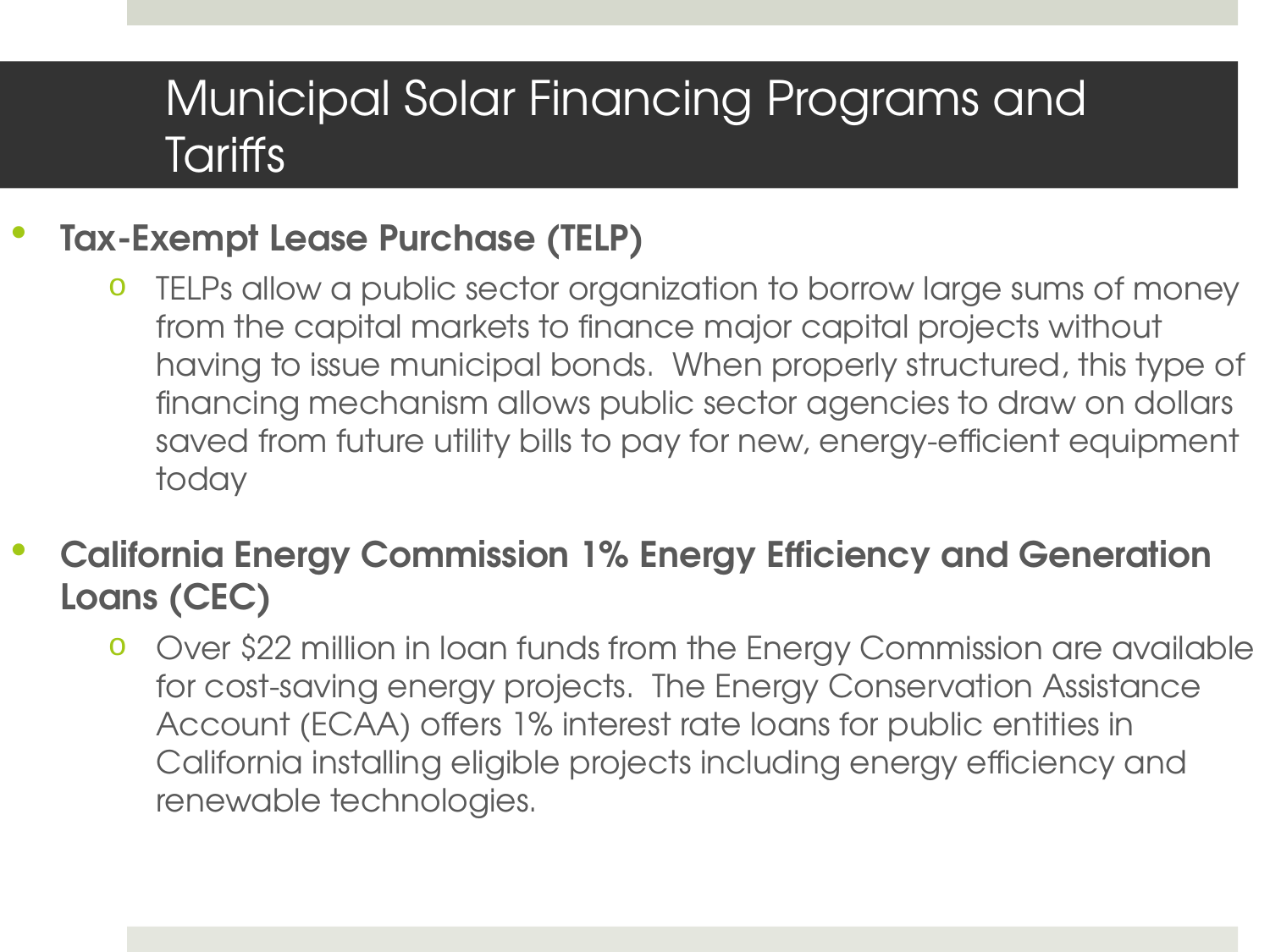

# Municipal Solar Financing Programs and Tariffs
Tax-Exempt Lease Purchase (TELP)
TELPs allow a public sector organization to borrow large sums of money from the capital markets to finance major capital projects without having to issue municipal bonds.  When properly structured, this type of financing mechanism allows public sector agencies to draw on dollars saved from future utility bills to pay for new, energy-efficient equipment today
California Energy Commission 1% Energy Efficiency and Generation Loans (CEC)
Over $22 million in loan funds from the Energy Commission are available for cost-saving energy projects.  The Energy Conservation Assistance Account (ECAA) offers 1% interest rate loans for public entities in California installing eligible projects including energy efficiency and renewable technologies.